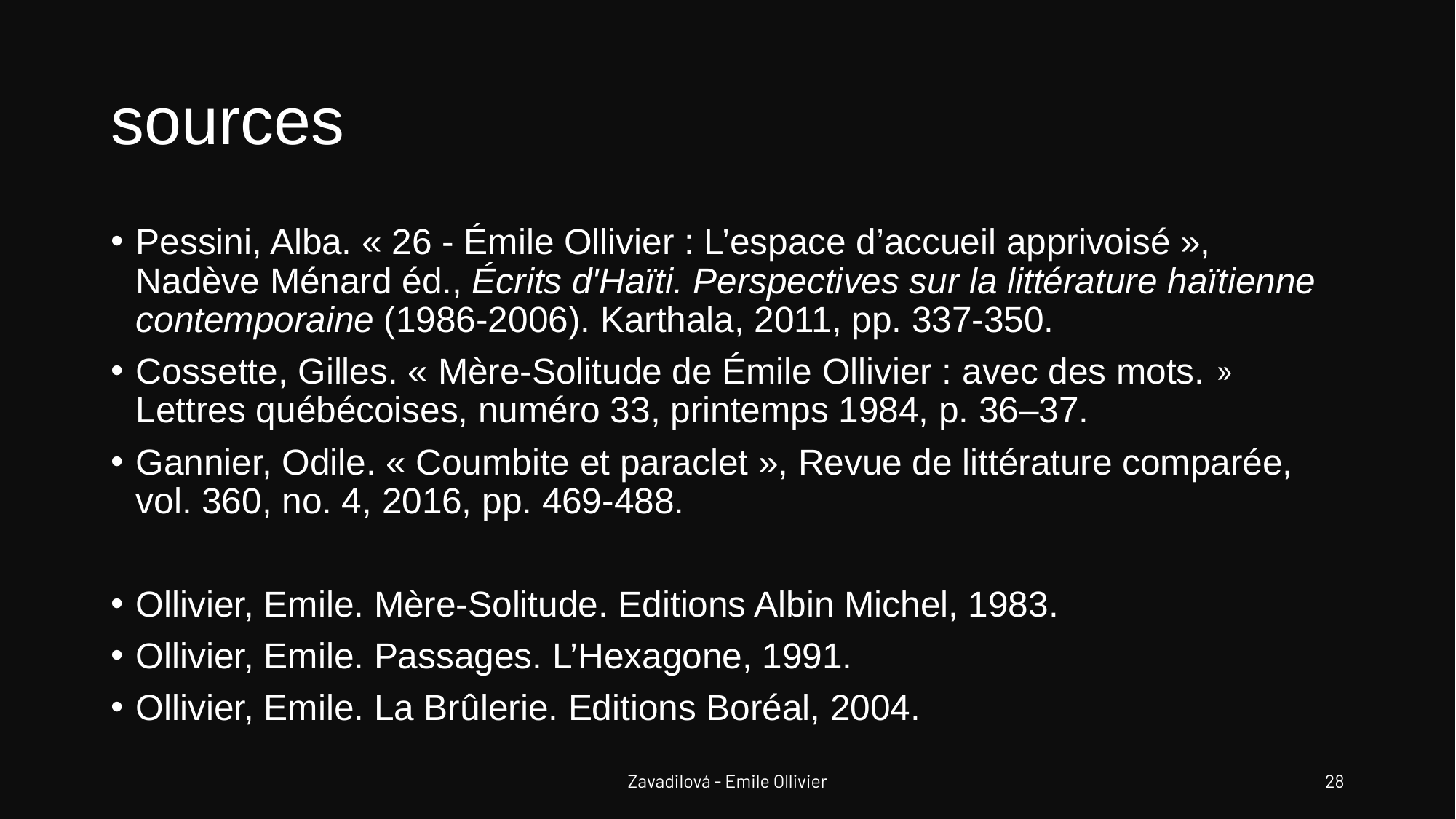

# sources
Pessini, Alba. « 26 - Émile Ollivier : L’espace d’accueil apprivoisé », Nadève Ménard éd., Écrits d'Haïti. Perspectives sur la littérature haïtienne contemporaine (1986-2006). Karthala, 2011, pp. 337-350.
Cossette, Gilles. « Mère-Solitude de Émile Ollivier : avec des mots. » Lettres québécoises, numéro 33, printemps 1984, p. 36–37.
Gannier, Odile. « Coumbite et paraclet », Revue de littérature comparée, vol. 360, no. 4, 2016, pp. 469-488.

Ollivier, Emile. Mère-Solitude. Editions Albin Michel, 1983.
Ollivier, Emile. Passages. L’Hexagone, 1991.
Ollivier, Emile. La Brûlerie. Editions Boréal, 2004.

Zavadilová - Emile Ollivier
28